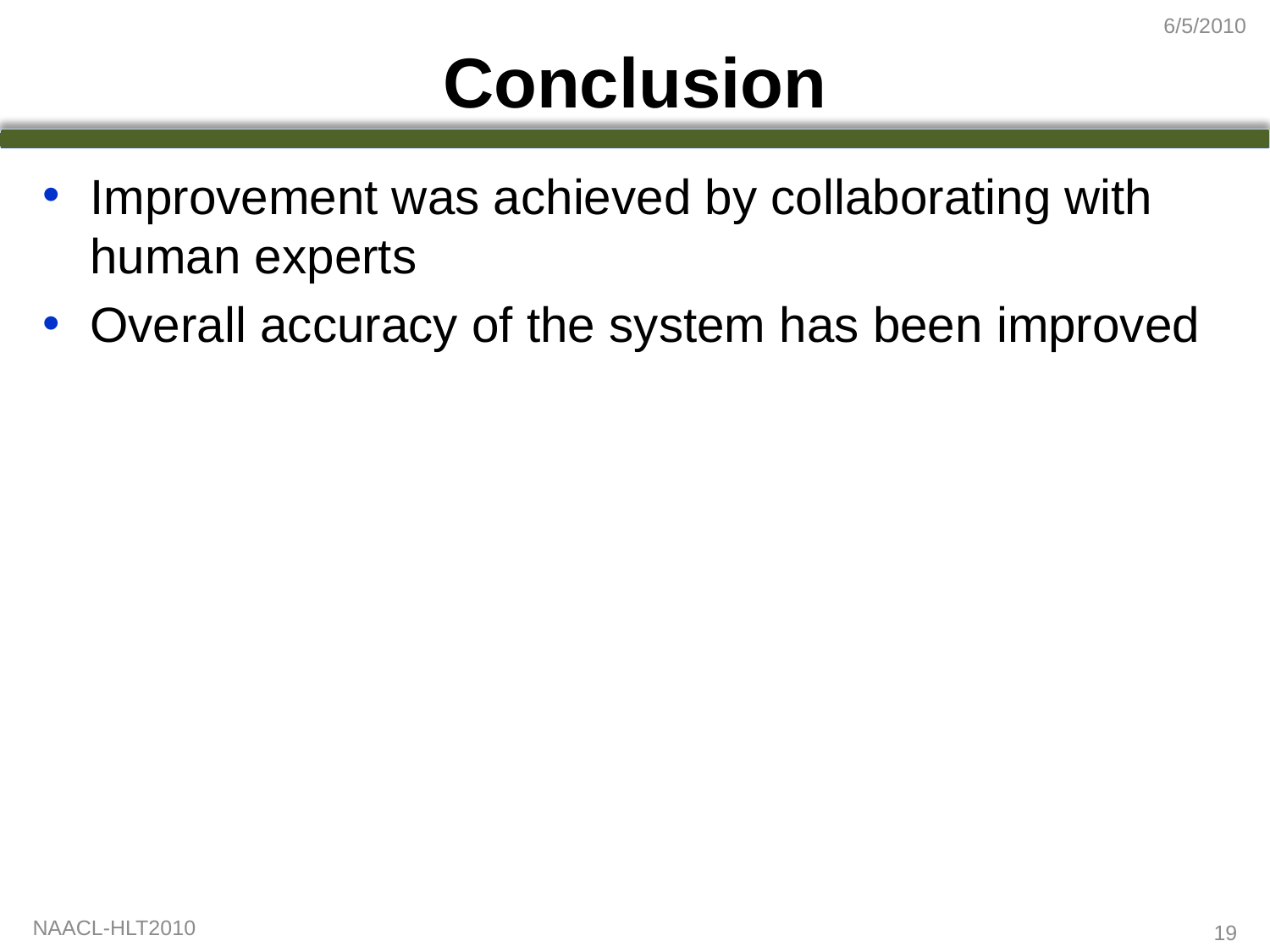

6/5/2010
# Conclusion
Improvement was achieved by collaborating with human experts
Overall accuracy of the system has been improved
NAACL-HLT2010
19